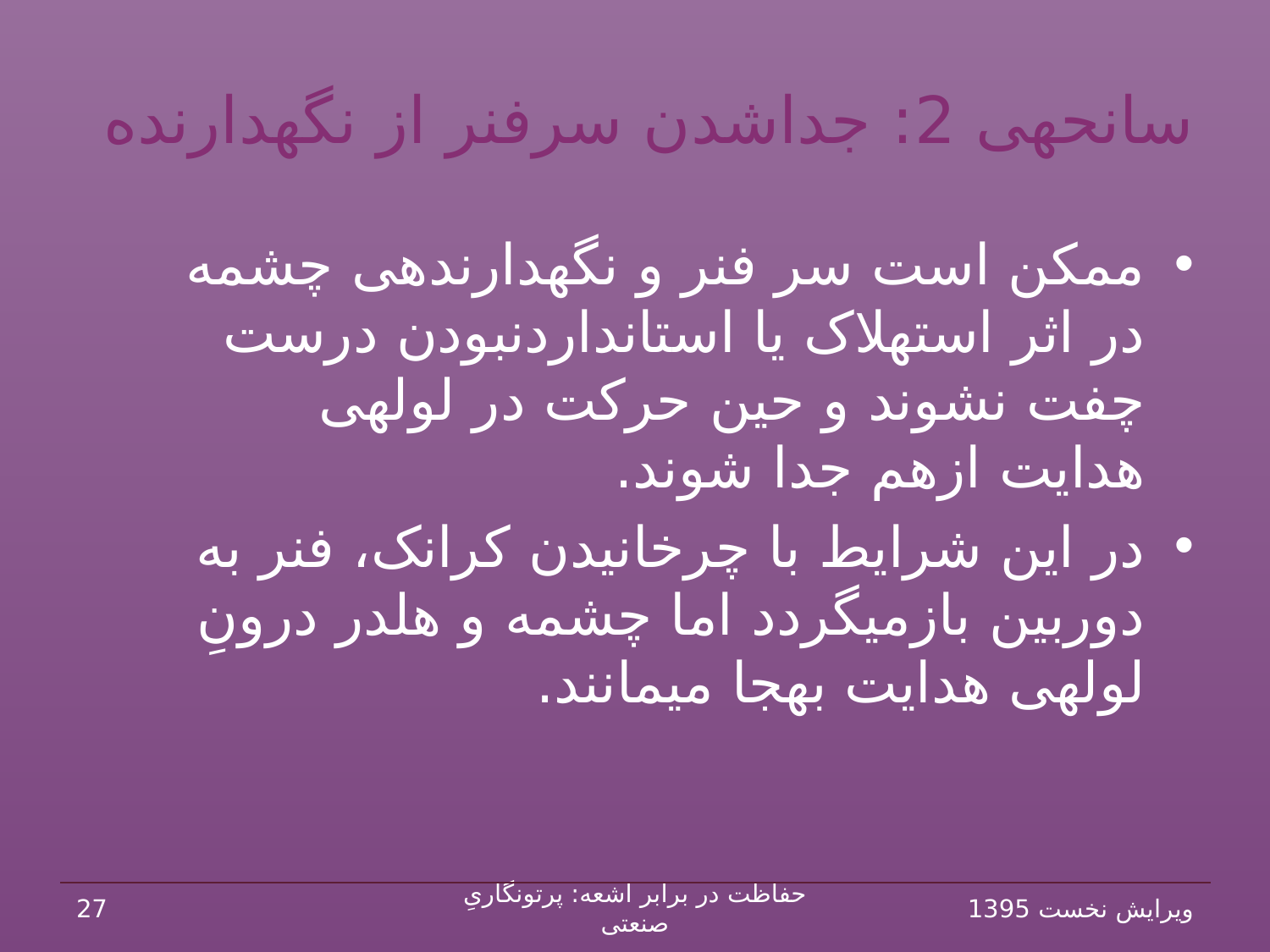

# سانحه‏ی 2: جداشدن سرفنر از نگه‏دارنده
ممکن است سر فنر و نگه‏دارنده‏ی چشمه در اثر استهلاک یا استانداردنبودن درست چفت نشوند و حین حرکت در لوله‏ی هدایت ازهم جدا شوند.
در این شرایط با چرخانیدن کرانک، فنر به دوربین بازمی‏گردد اما چشمه و هلدر درونِ لوله‏ی هدایت به‏جا می‏مانند.
27
حفاظت در برابر اشعه: پرتونگاریِ صنعتی
ویرایش نخست 1395